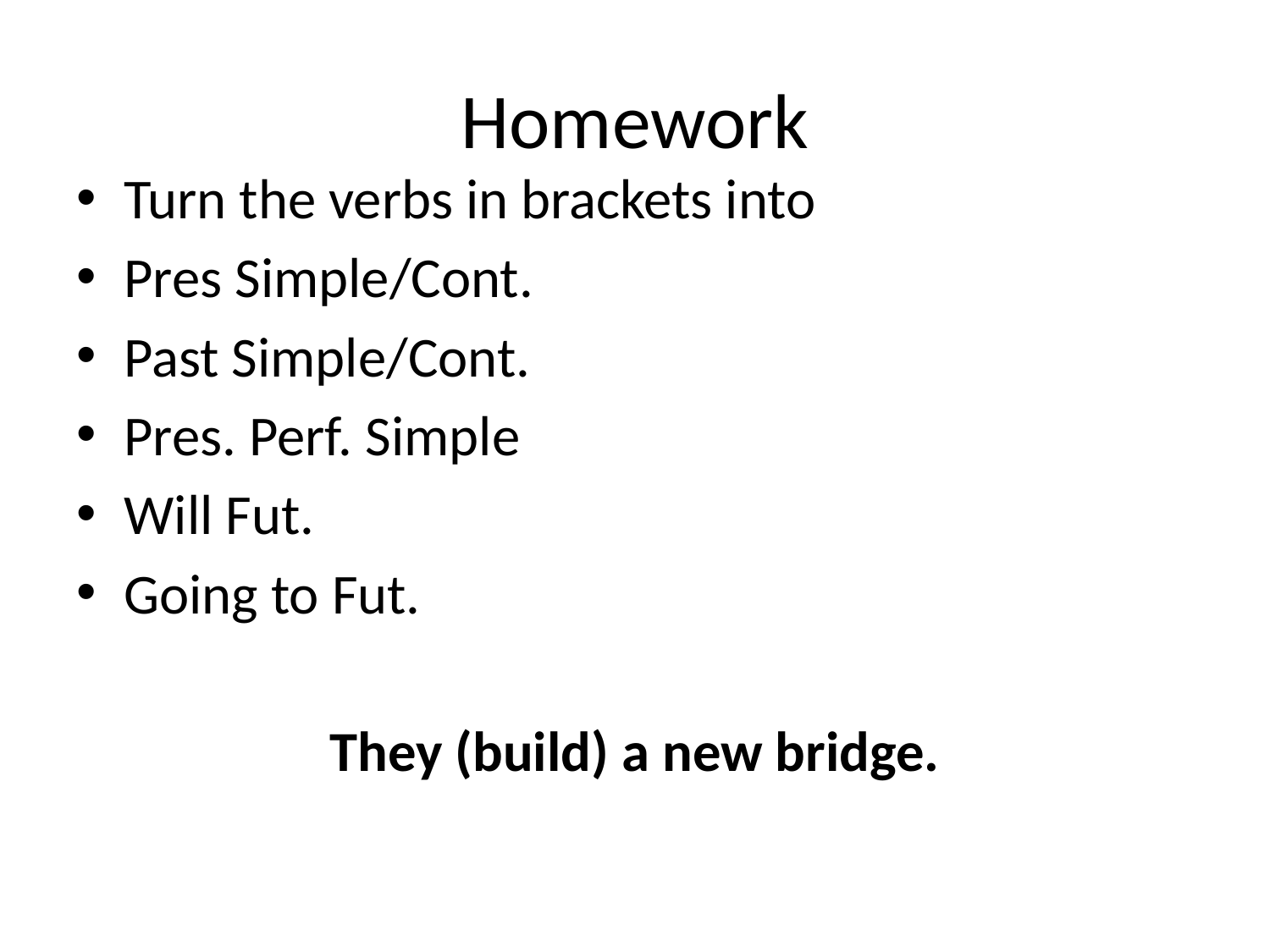

# Homework
Turn the verbs in brackets into
Pres Simple/Cont.
Past Simple/Cont.
Pres. Perf. Simple
Will Fut.
Going to Fut.

They (build) a new bridge.